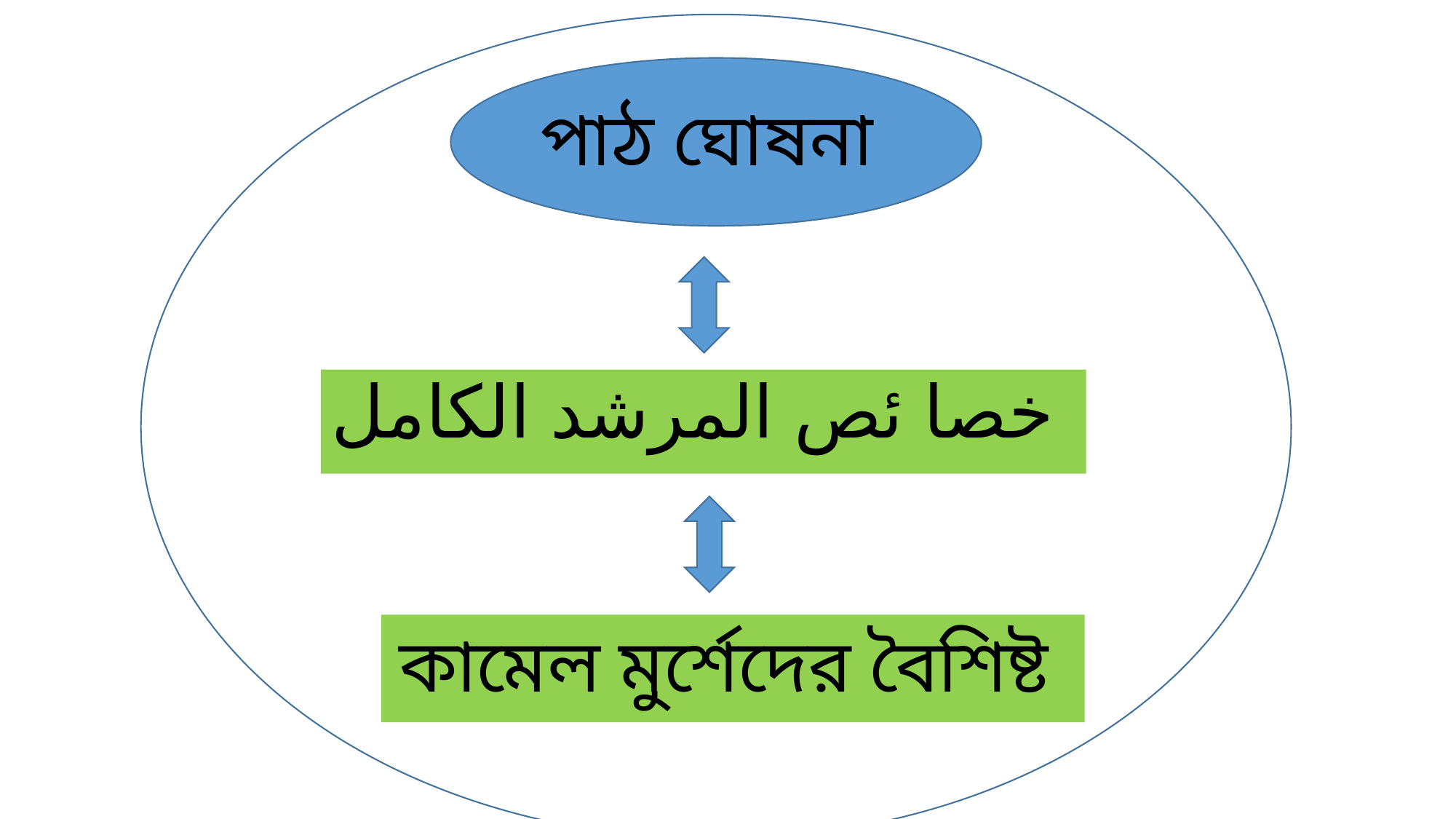

# পাঠ ঘোষনা

خصا ئص المرشد الكامل

কামেল মুর্শেদের বৈশিষ্ট